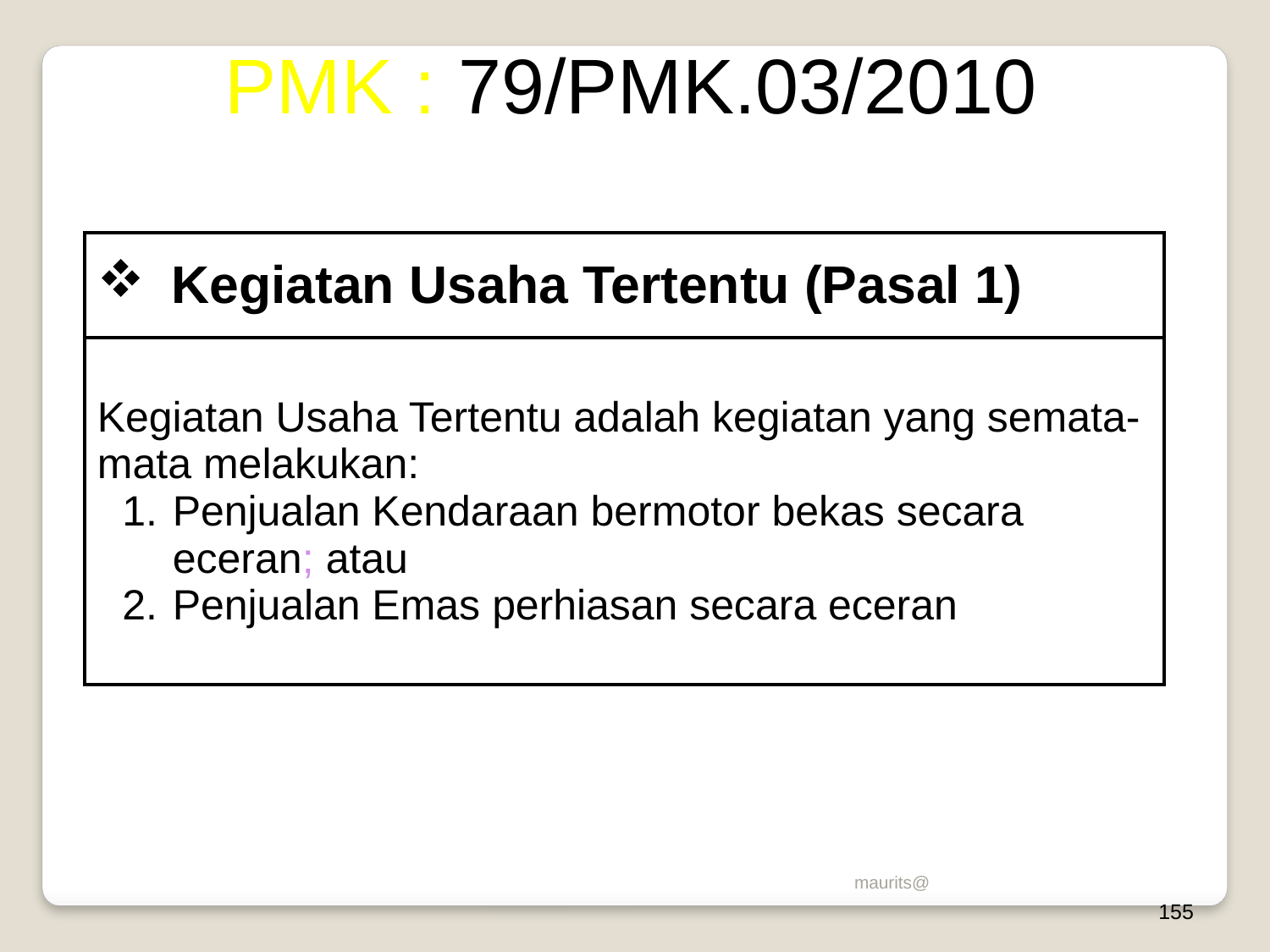

PMK : 79/PMK.03/2010
| Kegiatan Usaha Tertentu (Pasal 1) |
| --- |
| Kegiatan Usaha Tertentu adalah kegiatan yang semata-mata melakukan: Penjualan Kendaraan bermotor bekas secara eceran; atau Penjualan Emas perhiasan secara eceran |
maurits@
155